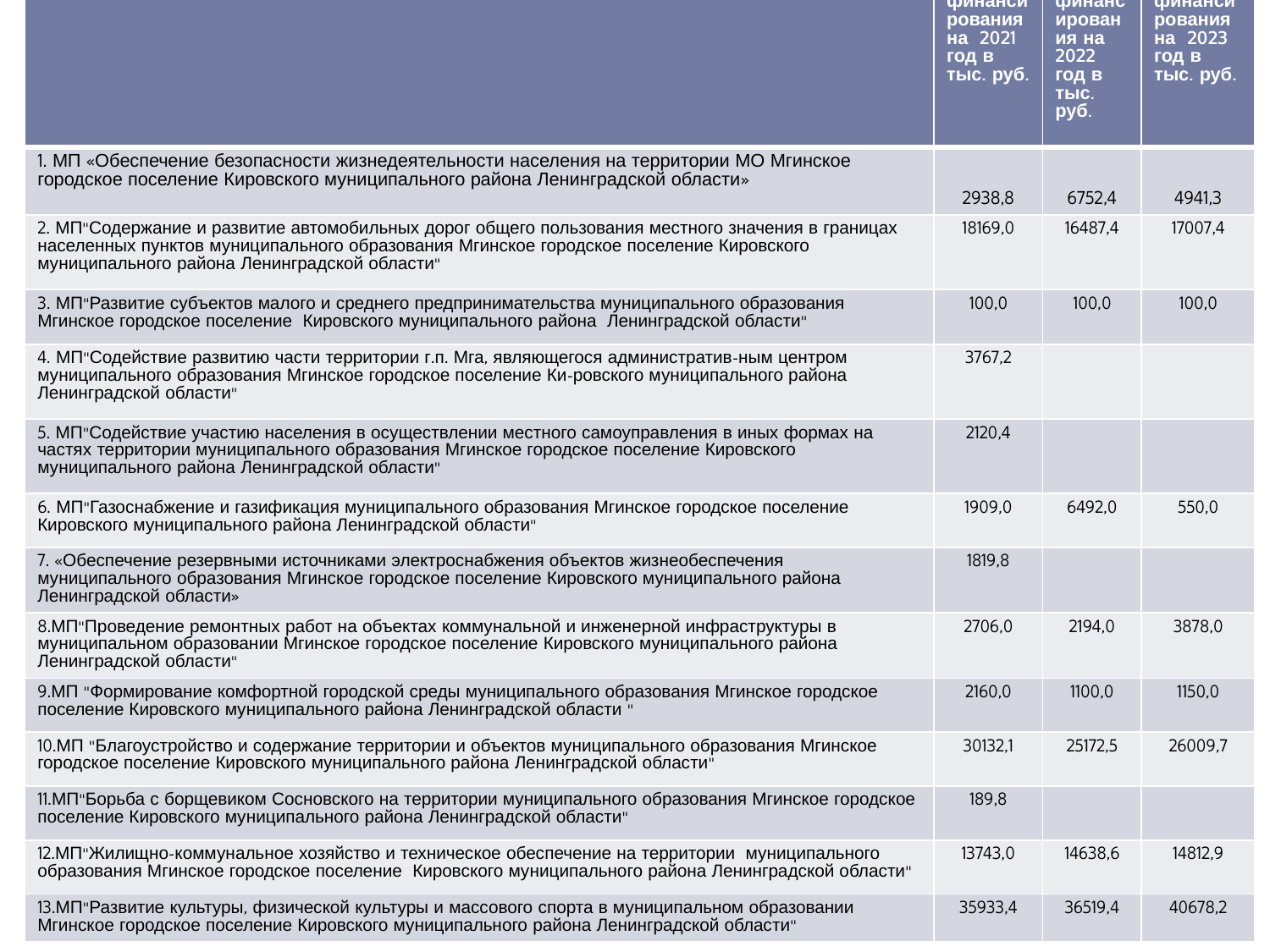

| Наименование программы | Объем финансирования на 2021 год в тыс. руб. | Объем финансирования на 2022 год в тыс. руб. | Объем финансирования на 2023 год в тыс. руб. |
| --- | --- | --- | --- |
| 1. МП «Обеспечение безопасности жизнедеятельности населения на территории МО Мгинское городское поселение Кировского муниципального района Ленинградской области» | 2938,8 | 6752,4 | 4941,3 |
| 2. МП"Содержание и развитие автомобильных дорог общего пользования местного значения в границах населенных пунктов муниципального образования Мгинское городское поселение Кировского муниципального района Ленинградской области" | 18169,0 | 16487,4 | 17007,4 |
| 3. МП"Развитие субъектов малого и среднего предпринимательства муниципального образования Мгинское городское поселение Кировского муниципального района Ленинградской области" | 100,0 | 100,0 | 100,0 |
| 4. МП"Содействие развитию части территории г.п. Мга, являющегося административ-ным центром муниципального образования Мгинское городское поселение Ки-ровского муниципального района Ленинградской области" | 3767,2 |  |  |
| 5. МП"Содействие участию населения в осуществлении местного самоуправления в иных формах на частях территории муниципального образования Мгинское городское поселение Кировского муниципального района Ленинградской области" | 2120,4 |  |  |
| 6. МП"Газоснабжение и газификация муниципального образования Мгинское городское поселение Кировского муниципального района Ленинградской области" | 1909,0 | 6492,0 | 550,0 |
| 7. «Обеспечение резервными источниками электроснабжения объектов жизнеобеспечения муниципального образования Мгинское городское поселение Кировского муниципального района Ленинградской области» | 1819,8 |  |  |
| 8.МП"Проведение ремонтных работ на объектах коммунальной и инженерной инфраструктуры в муниципальном образовании Мгинское городское поселение Кировского муниципального района Ленинградской области" | 2706,0 | 2194,0 | 3878,0 |
| 9.МП "Формирование комфортной городской среды муниципального образования Мгинское городское поселение Кировского муниципального района Ленинградской области " | 2160,0 | 1100,0 | 1150,0 |
| 10.МП "Благоустройство и содержание территории и объектов муниципального образования Мгинское городское поселение Кировского муниципального района Ленинградской области" | 30132,1 | 25172,5 | 26009,7 |
| 11.МП"Борьба с борщевиком Сосновского на территории муниципального образования Мгинское городское поселение Кировского муниципального района Ленинградской области" | 189,8 |  |  |
| 12.МП"Жилищно-коммунальное хозяйство и техническое обеспечение на территории муниципального образования Мгинское городское поселение Кировского муниципального района Ленинградской области" | 13743,0 | 14638,6 | 14812,9 |
| 13.МП"Развитие культуры, физической культуры и массового спорта в муниципальном образовании Мгинское городское поселение Кировского муниципального района Ленинградской области" | 35933,4 | 36519,4 | 40678,2 |

|  |
| --- |